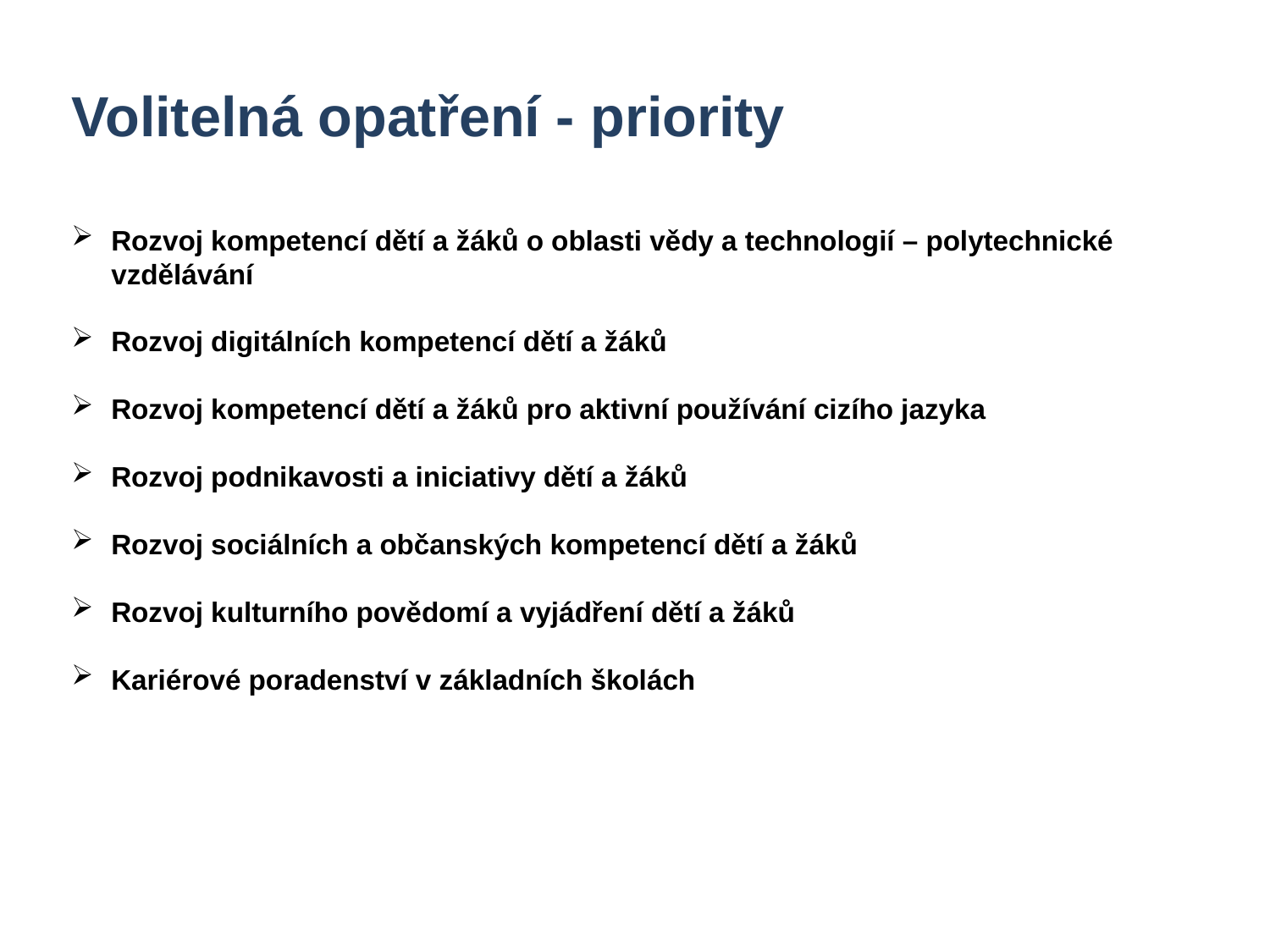

Volitelná opatření - priority
Rozvoj kompetencí dětí a žáků o oblasti vědy a technologií – polytechnické vzdělávání

Rozvoj digitálních kompetencí dětí a žáků

Rozvoj kompetencí dětí a žáků pro aktivní používání cizího jazyka

Rozvoj podnikavosti a iniciativy dětí a žáků

Rozvoj sociálních a občanských kompetencí dětí a žáků

Rozvoj kulturního povědomí a vyjádření dětí a žáků

Kariérové poradenství v základních školách

7